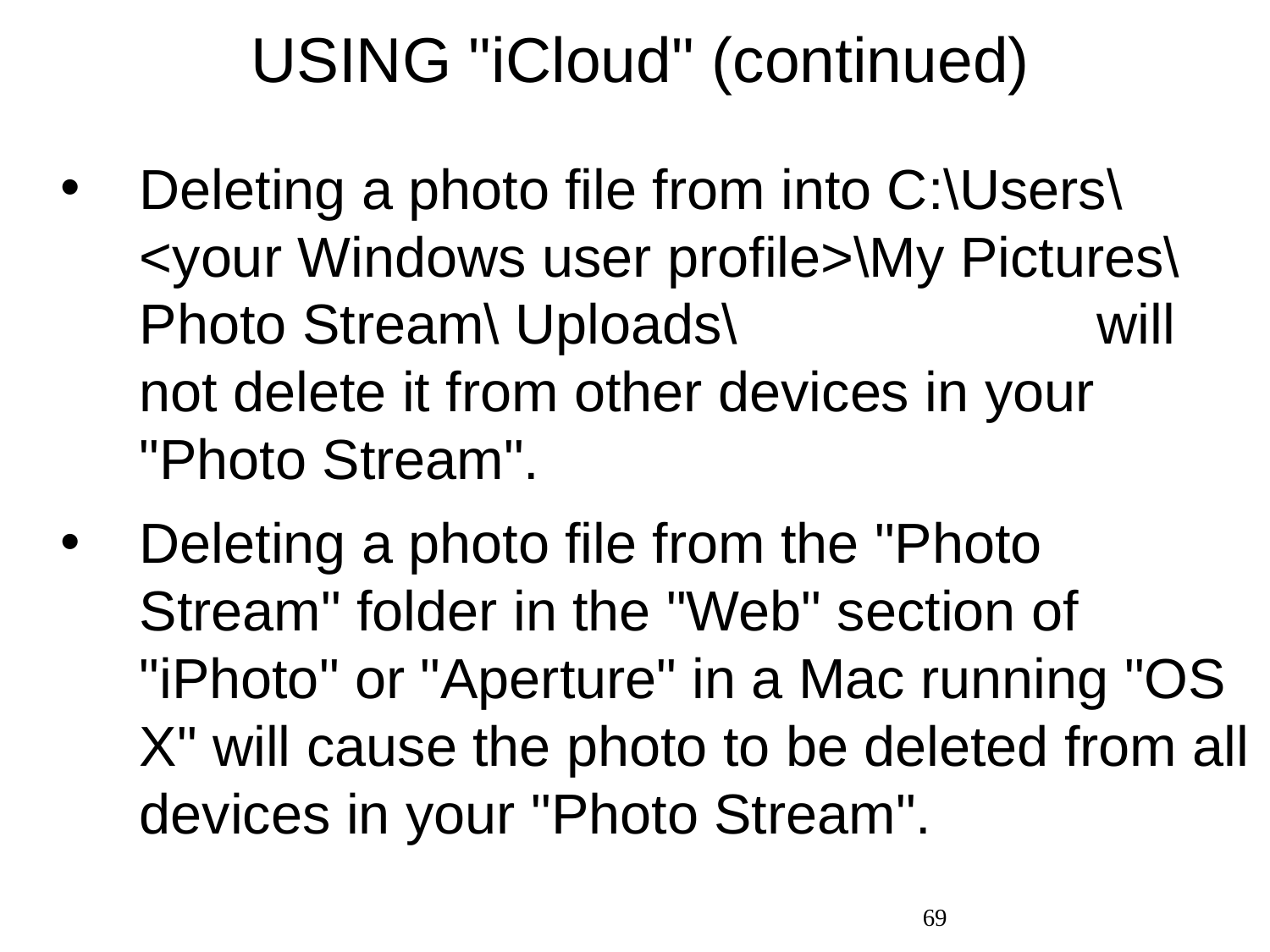

# USING "iCloud" (continued)
Deleting a photo file from into C:\Users\<your Windows user profile>\My Pictures\Photo Stream\ Uploads\                       will not delete it from other devices in your "Photo Stream".
Deleting a photo file from the "Photo Stream" folder in the "Web" section of "iPhoto" or "Aperture" in a Mac running "OS X" will cause the photo to be deleted from all devices in your "Photo Stream".
69